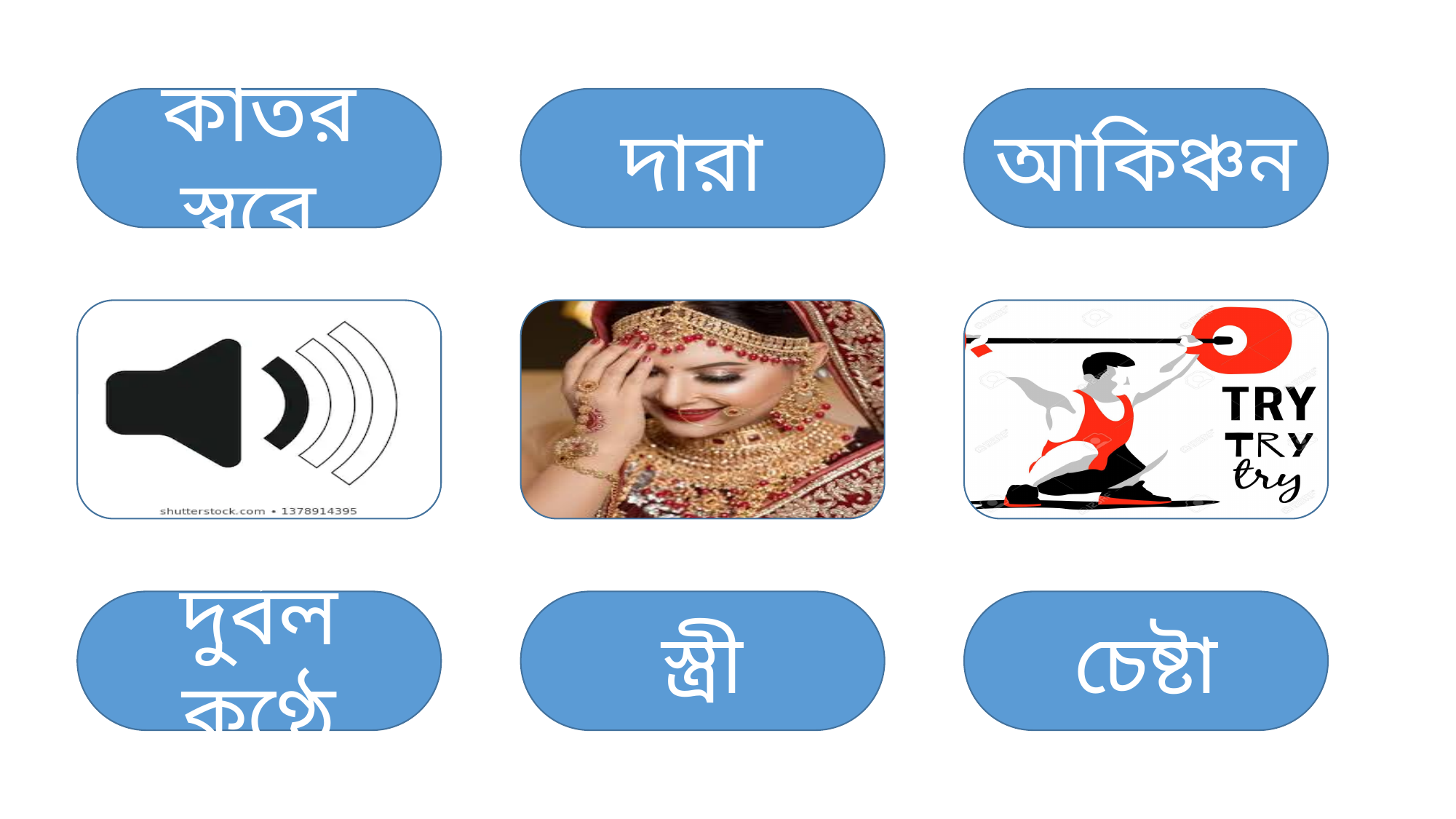

কাতর স্বরে
দারা
আকিঞ্চন

দুর্বল কণ্ঠে
স্ত্রী
চেষ্টা